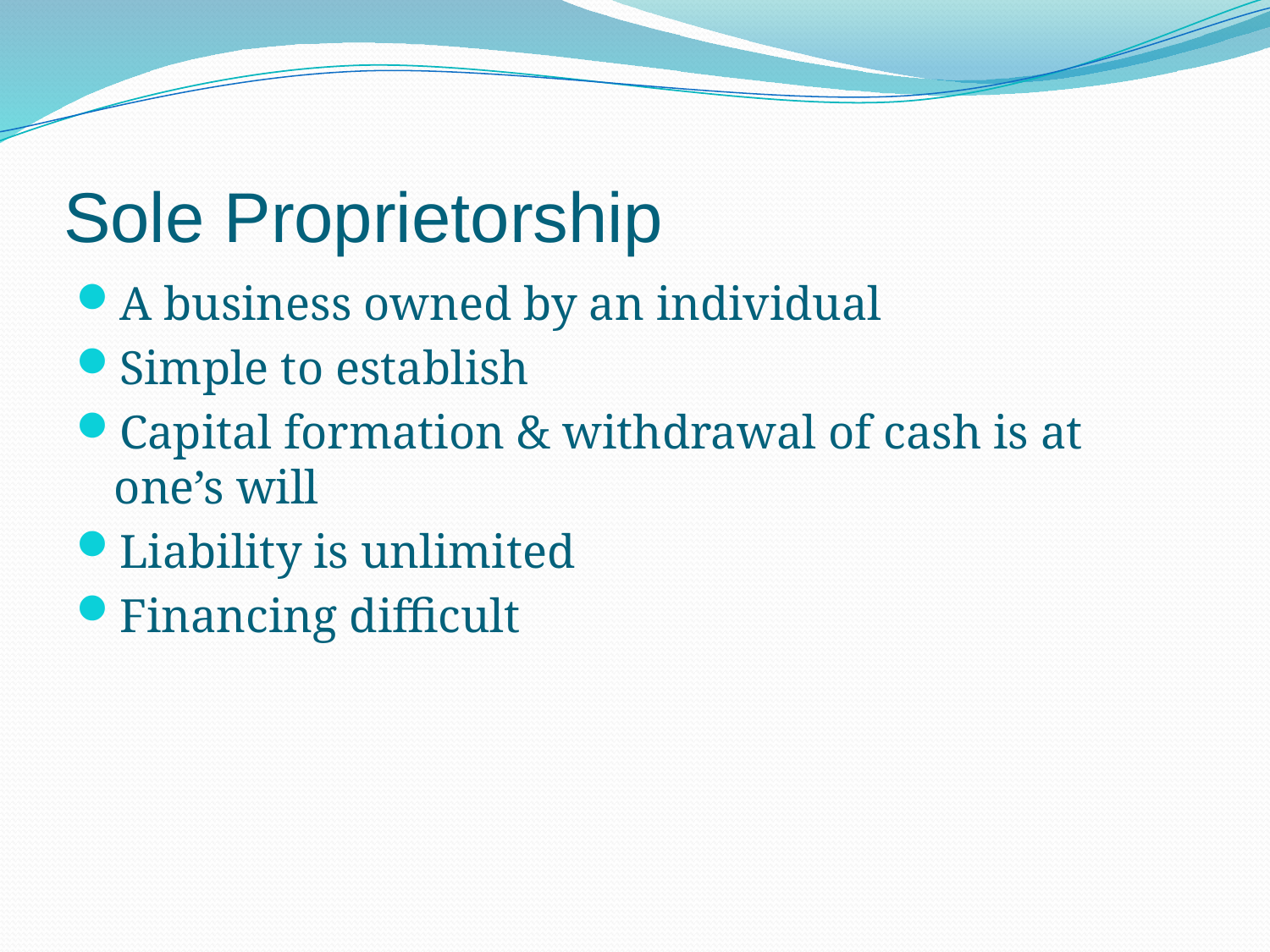

# Sole Proprietorship
A business owned by an individual
Simple to establish
Capital formation & withdrawal of cash is at one’s will
Liability is unlimited
Financing difficult